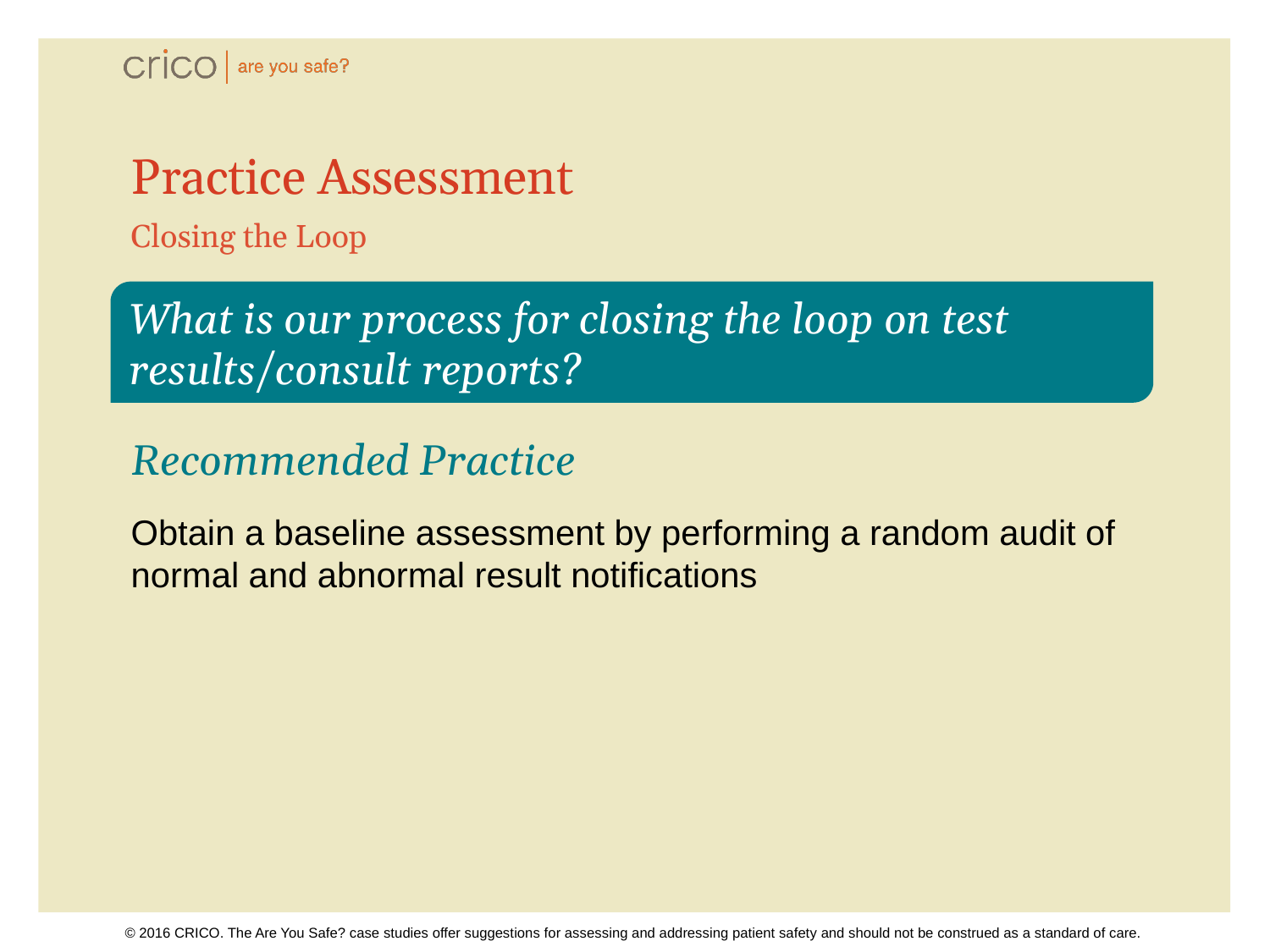

# Practice Assessment
Closing the Loop
What is our process for closing the loop on test results/consult reports?
Recommended Practice
Obtain a baseline assessment by performing a random audit of normal and abnormal result notifications

© 2016 CRICO. The Are You Safe? case studies offer suggestions for assessing and addressing patient safety and should not be construed as a standard of care.